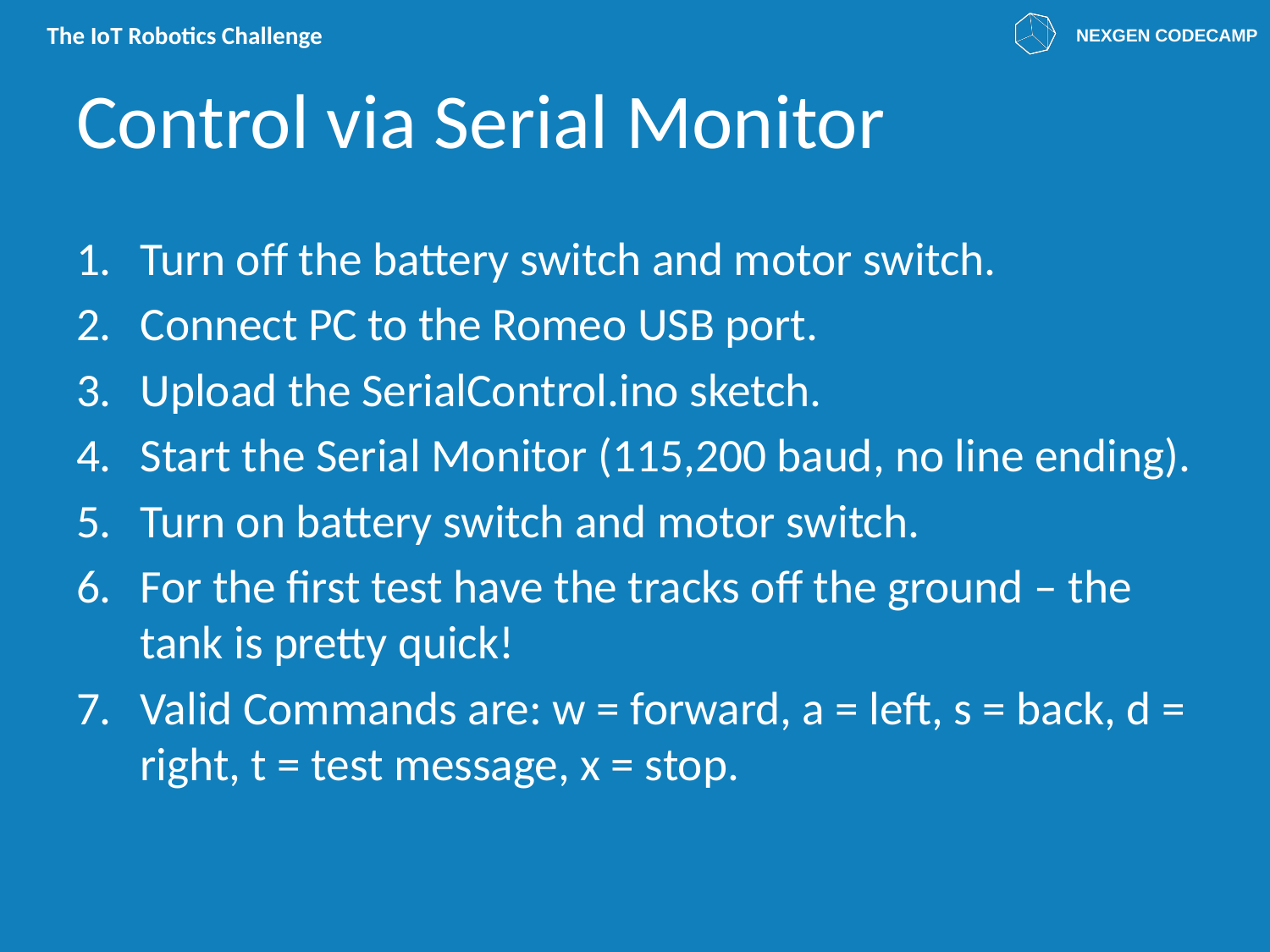

# Control via Serial Monitor
Turn off the battery switch and motor switch.
Connect PC to the Romeo USB port.
Upload the SerialControl.ino sketch.
Start the Serial Monitor (115,200 baud, no line ending).
Turn on battery switch and motor switch.
For the first test have the tracks off the ground – the tank is pretty quick!
Valid Commands are: w = forward, a = left, s = back, d = right, t = test message, x = stop.